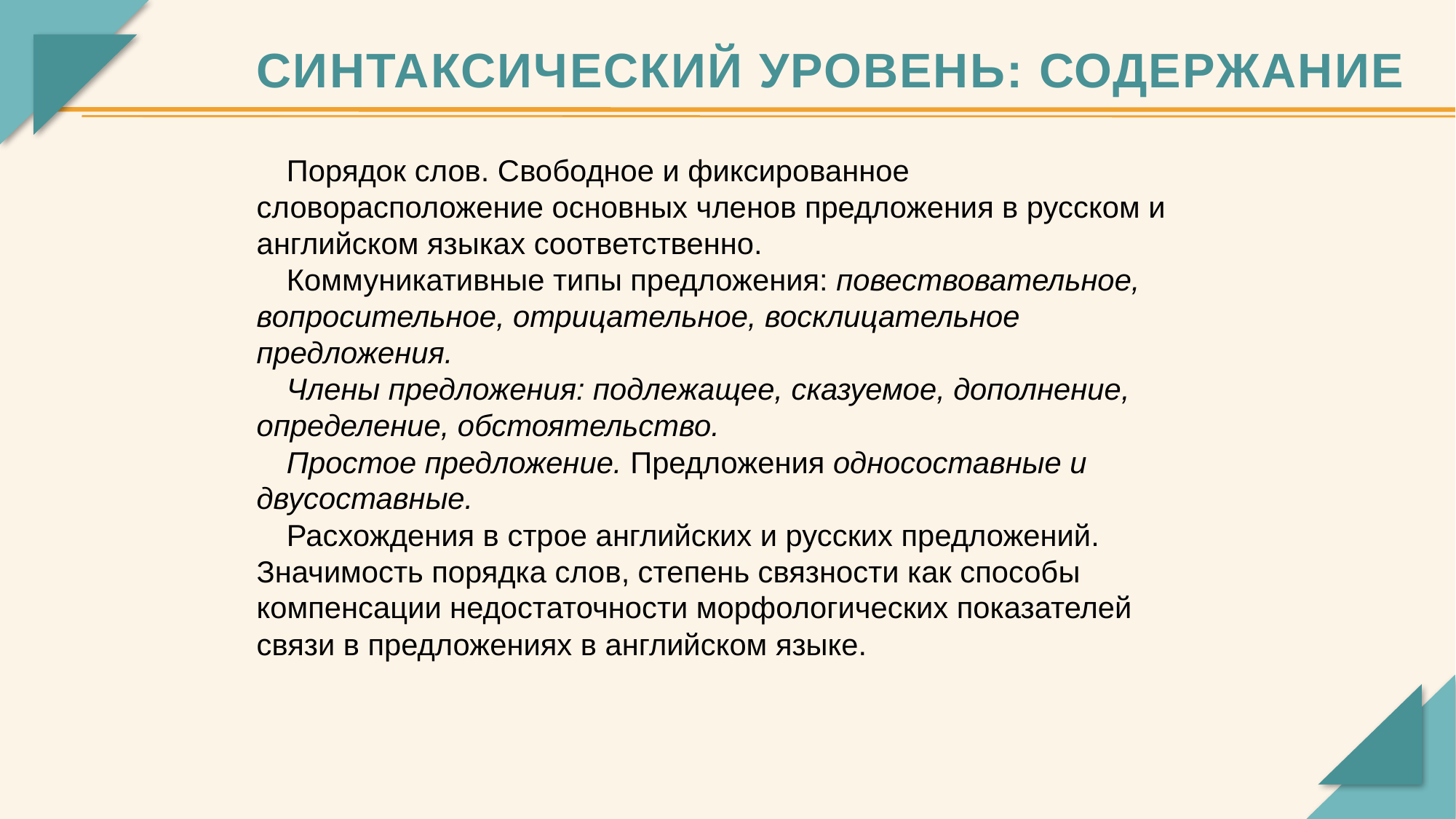

СИНТАКСИЧЕСКИЙ УРОВЕНЬ: СОДЕРЖАНИЕ
Порядок слов. Свободное и фиксированное словорасположение основных членов предложения в русском и английском языках соответственно.
Коммуникативные типы предложения: повествовательное, вопросительное, отрицательное, восклицательное предложения.
Члены предложения: подлежащее, сказуемое, дополнение, определение, обстоятельство.
Простое предложение. Предложения односоставные и двусоставные.
Расхождения в строе английских и русских предложений. Значимость порядка слов, степень связности как способы компенсации недостаточности морфологических показателей связи в предложениях в английском языке.